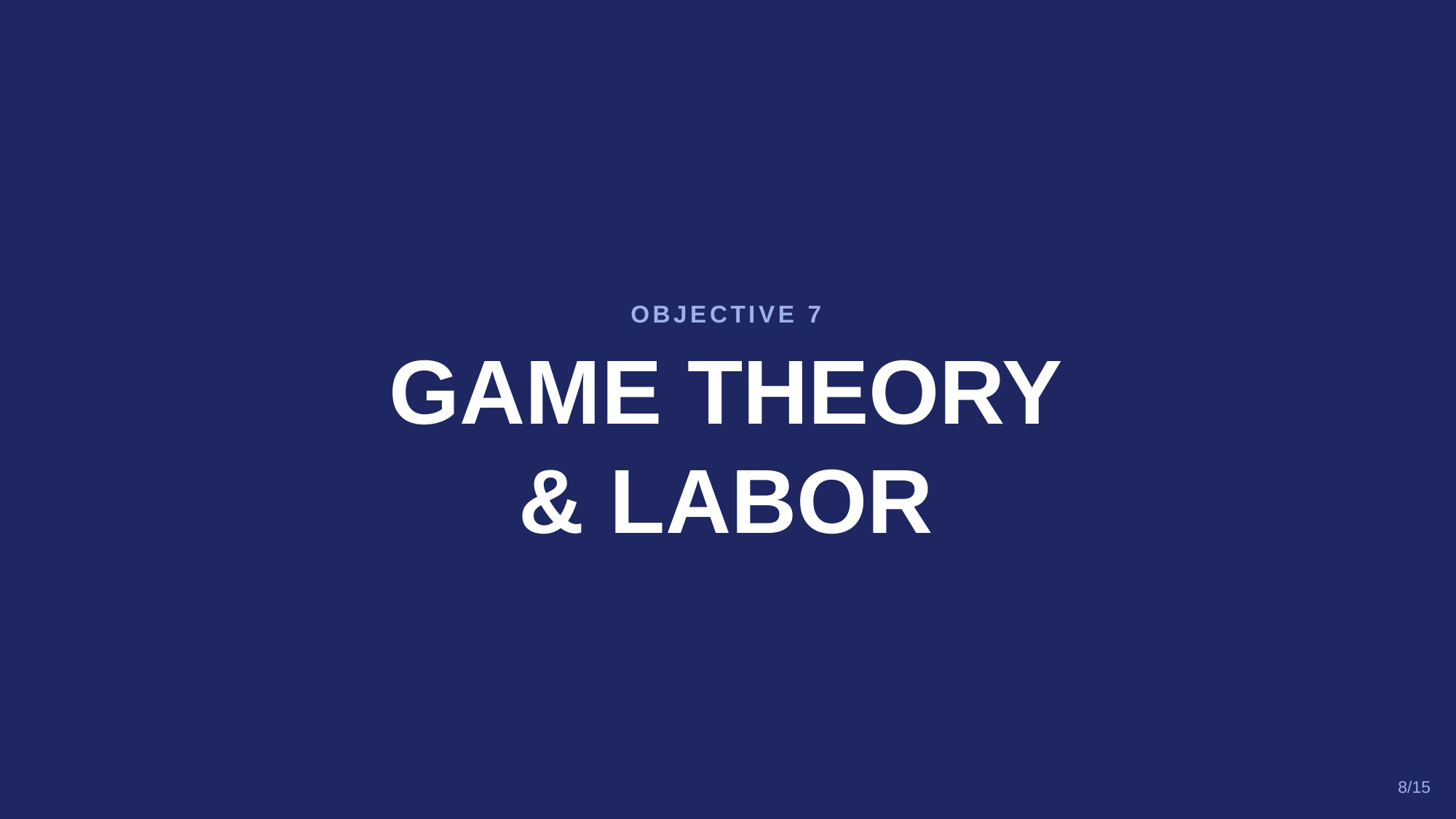

OBJECTIVE 7
GAME THEORY
& LABOR
8/15